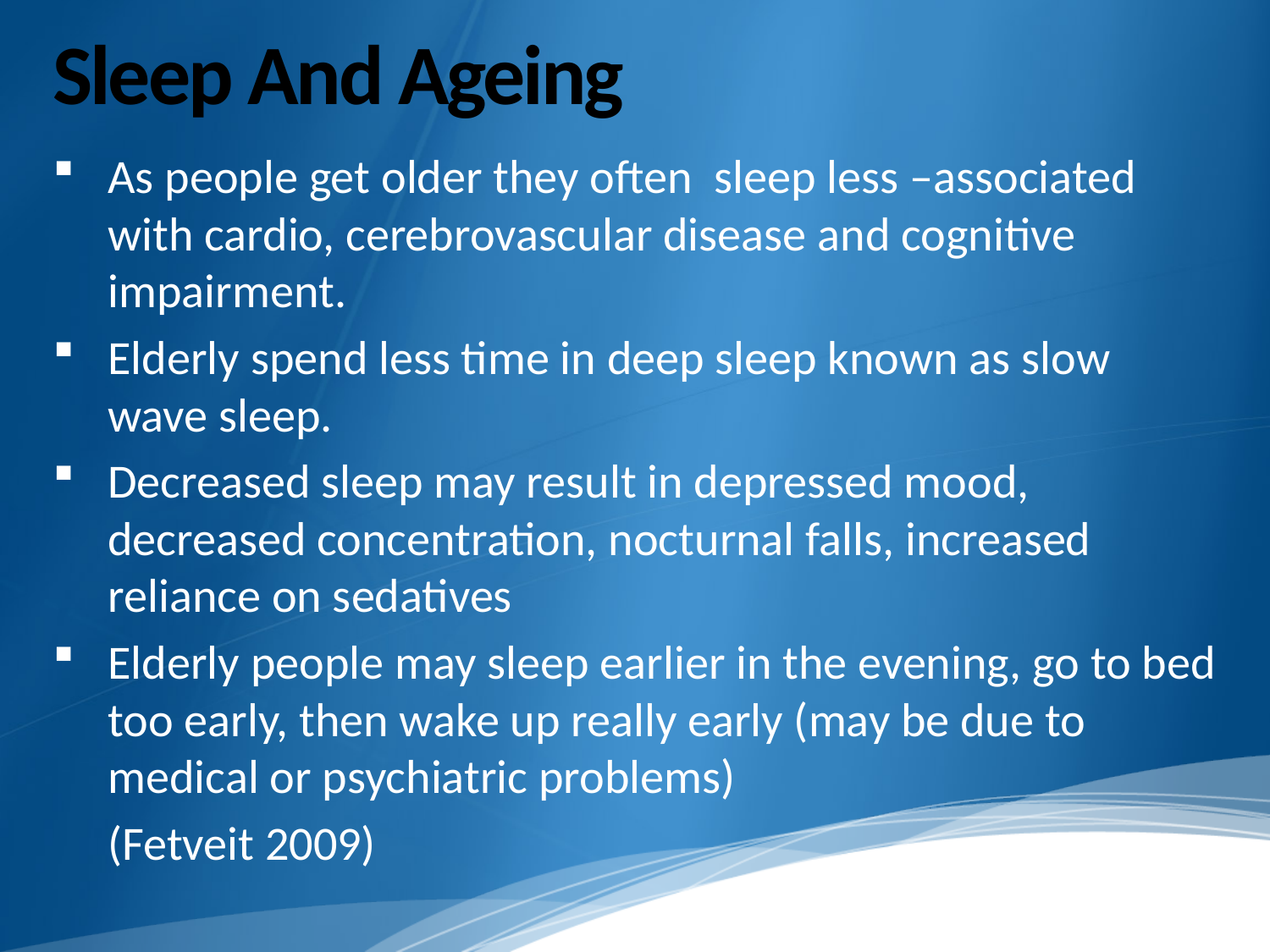

# Sleep And Ageing
As people get older they often  sleep less –associated with cardio, cerebrovascular disease and cognitive impairment.
Elderly spend less time in deep sleep known as slow wave sleep.
Decreased sleep may result in depressed mood, decreased concentration, nocturnal falls, increased reliance on sedatives
Elderly people may sleep earlier in the evening, go to bed too early, then wake up really early (may be due to medical or psychiatric problems)
	(Fetveit 2009)